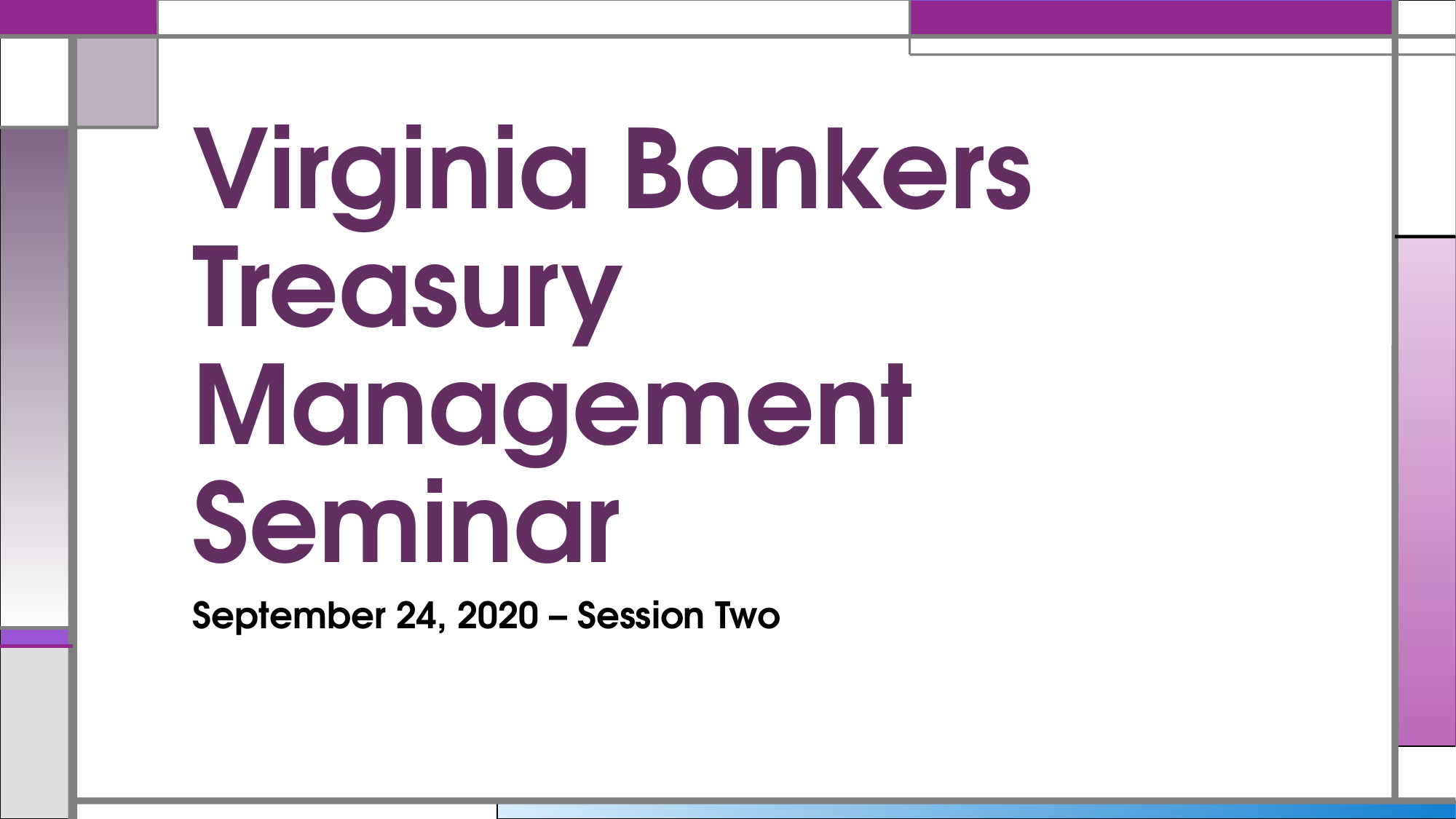

# Virginia Bankers Treasury Management Seminar
September 24, 2020 – Session Two